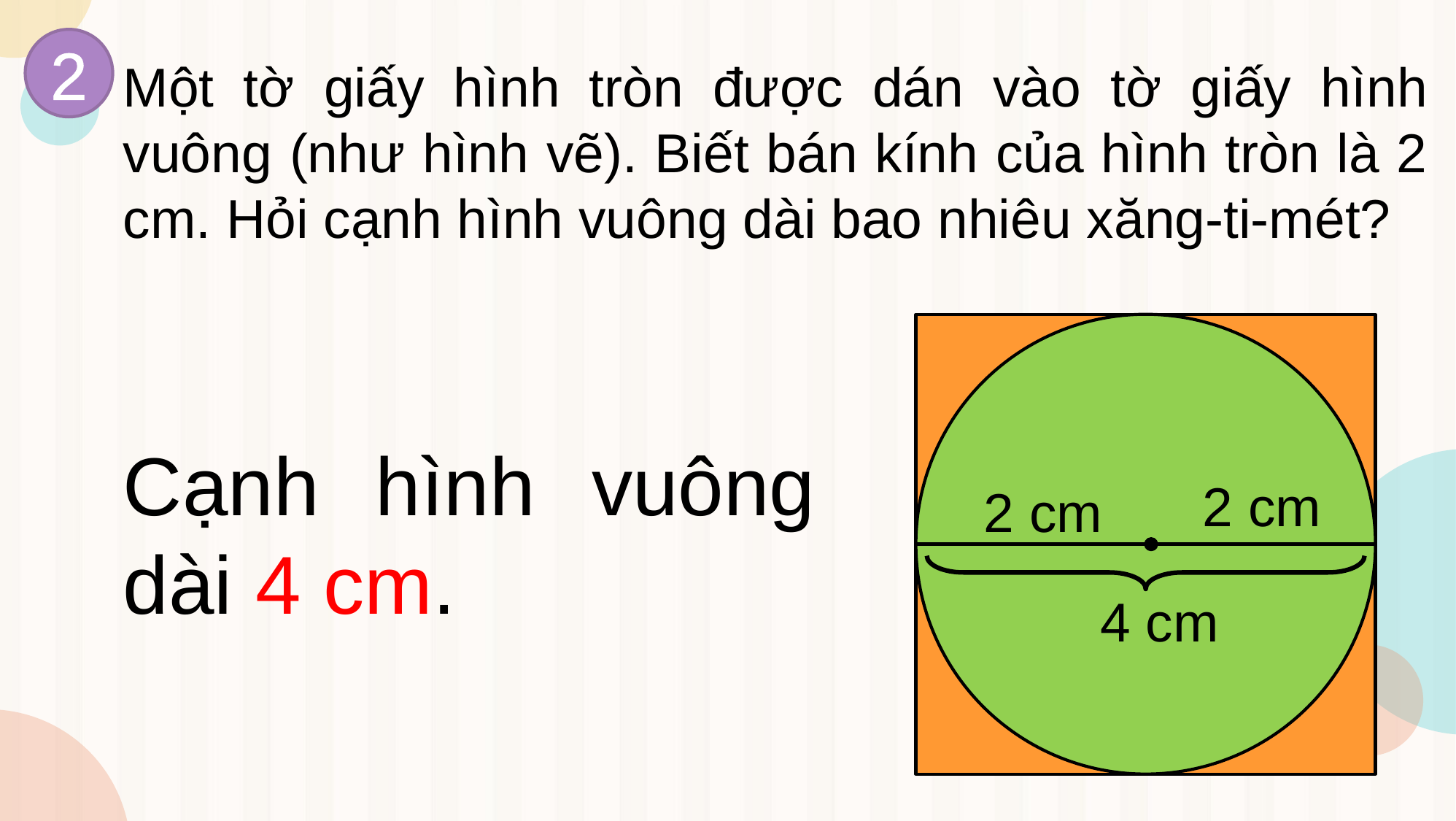

2

Một tờ giấy hình tròn được dán vào tờ giấy hình vuông (như hình vẽ). Biết bán kính của hình tròn là 2 cm. Hỏi cạnh hình vuông dài bao nhiêu xăng-ti-mét?

Cạnh hình vuông dài 4 cm.
2 cm
2 cm

4 cm